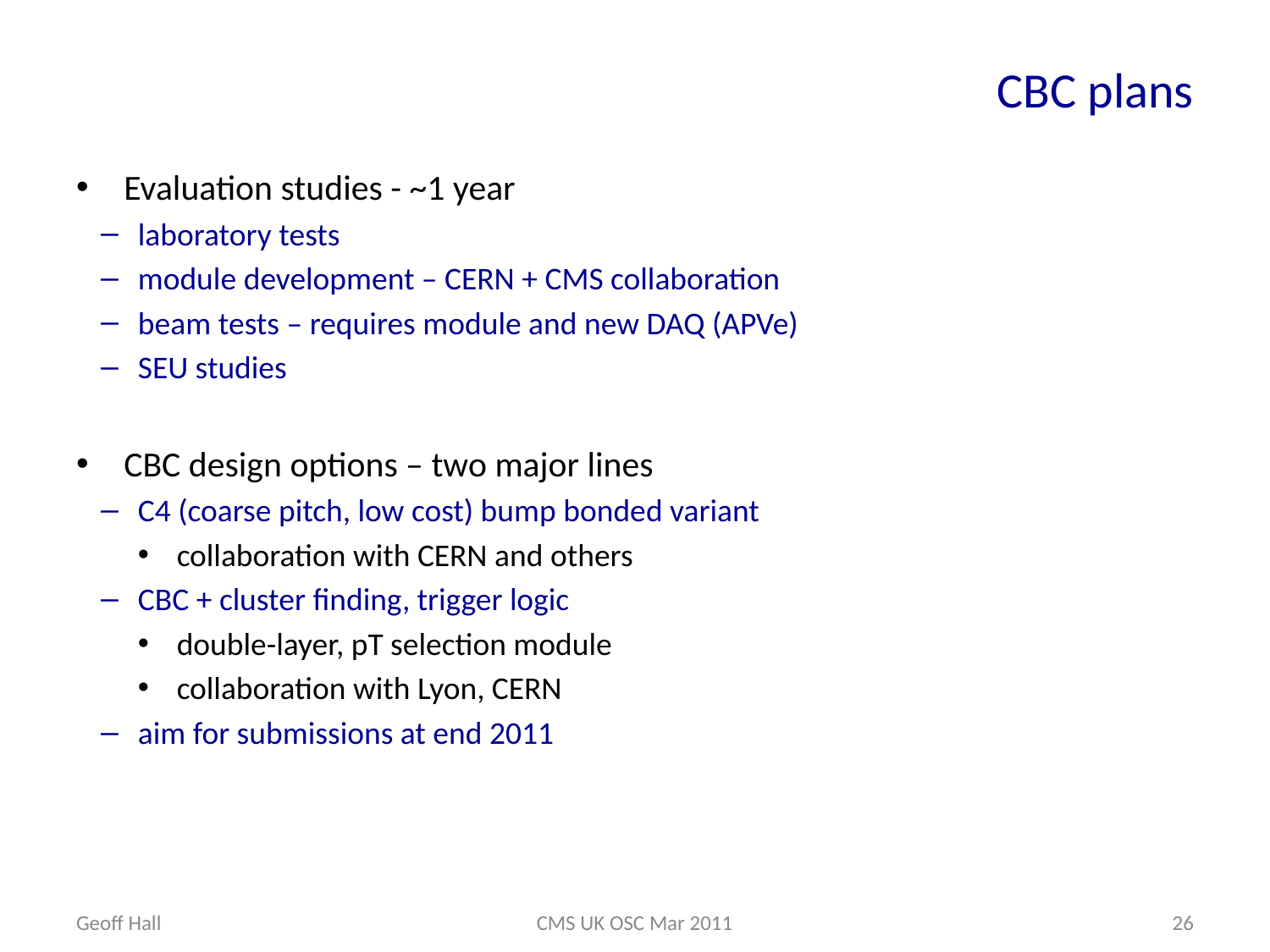

# CBC plans
Evaluation studies - ~1 year
laboratory tests
module development – CERN + CMS collaboration
beam tests – requires module and new DAQ (APVe)
SEU studies

CBC design options – two major lines
C4 (coarse pitch, low cost) bump bonded variant
collaboration with CERN and others
CBC + cluster finding, trigger logic
double-layer, pT selection module
collaboration with Lyon, CERN
aim for submissions at end 2011
Geoff Hall
CMS UK OSC Mar 2011
26